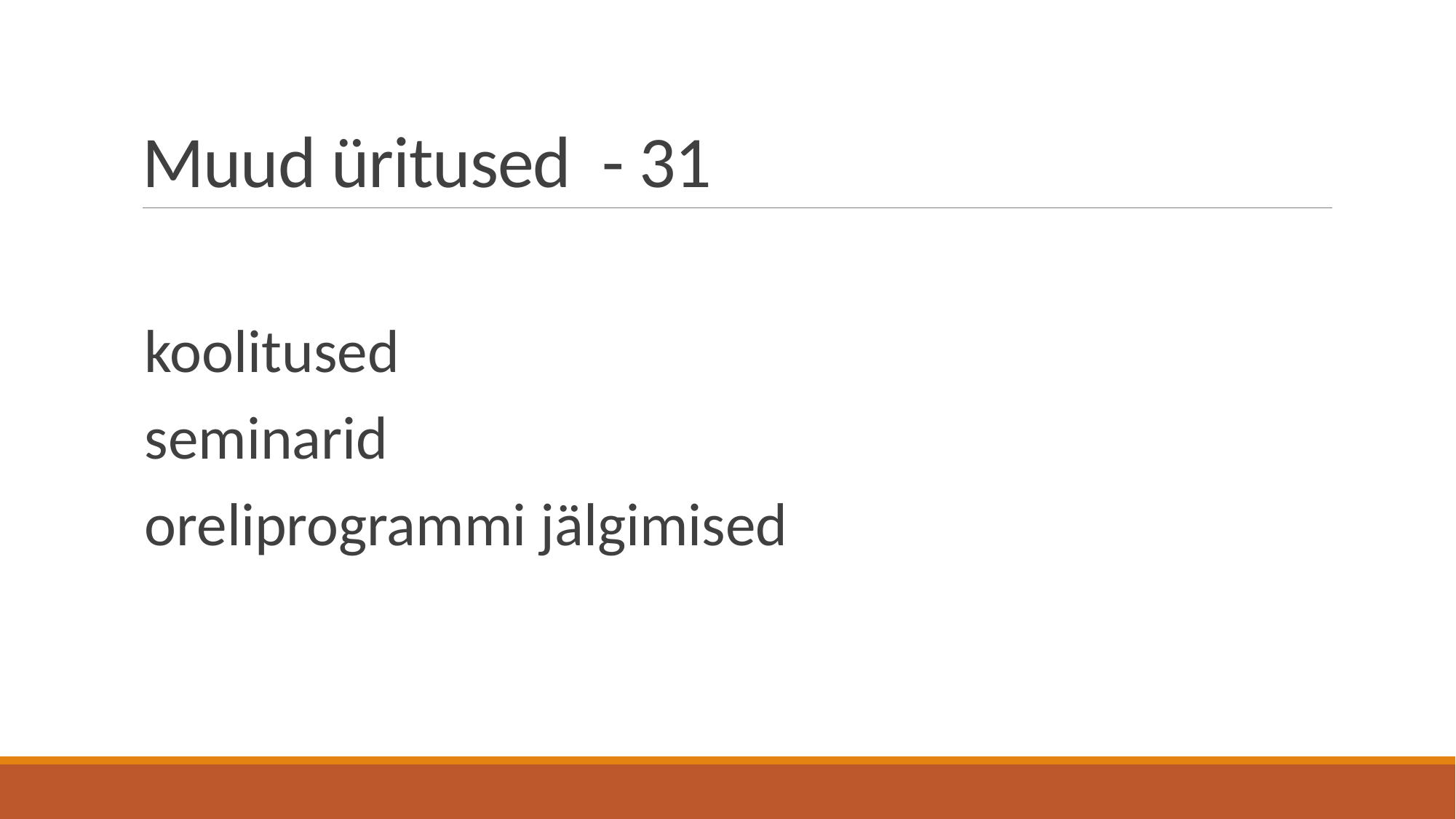

# Muud üritused  - 31

koolitused
seminarid
oreliprogrammi jälgimised